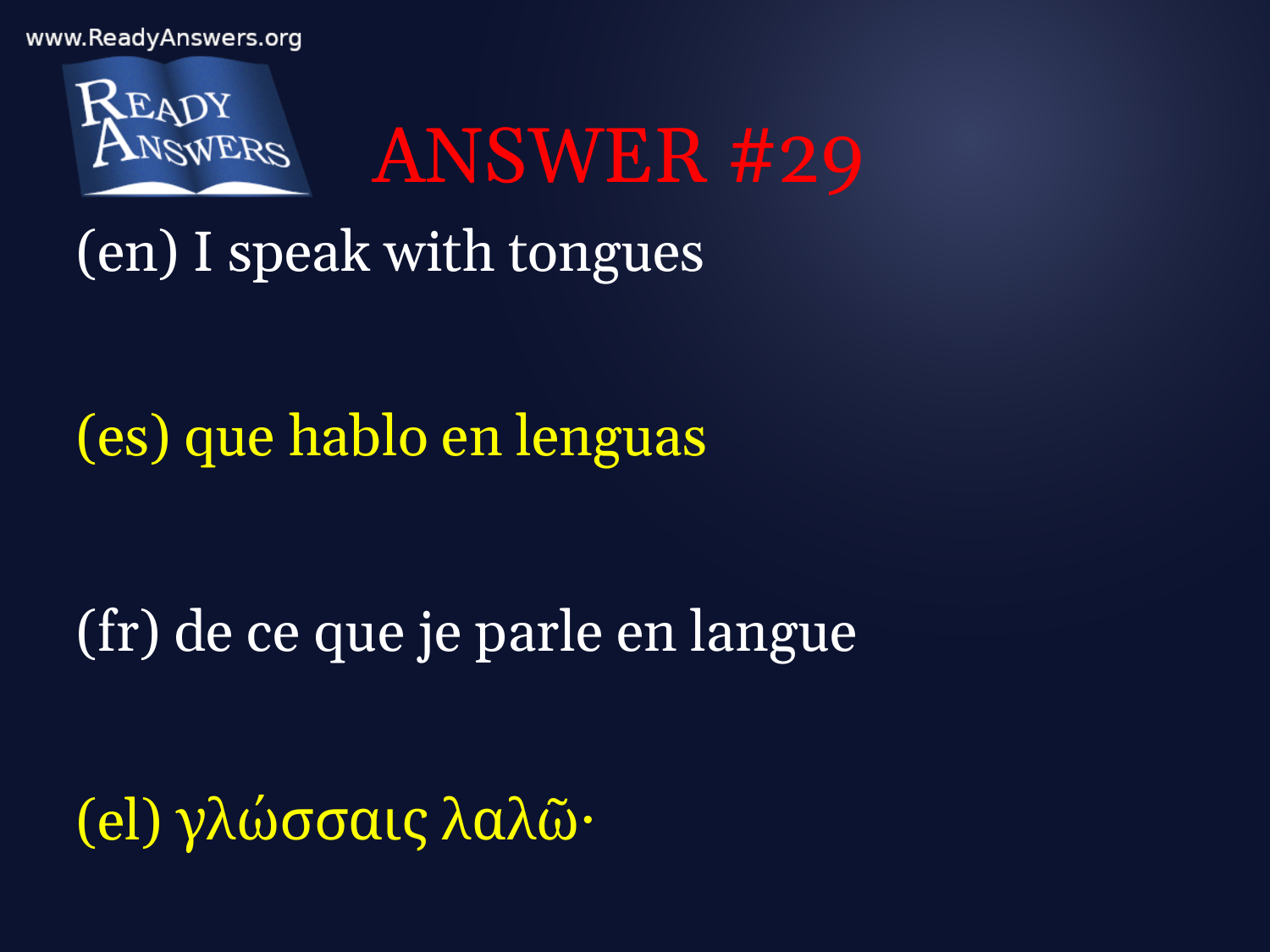

# ANSWER #29
(en) I speak with tongues
(es) que hablo en lenguas
(fr) de ce que je parle en langue
(el) γλώσσαις λαλῶ·